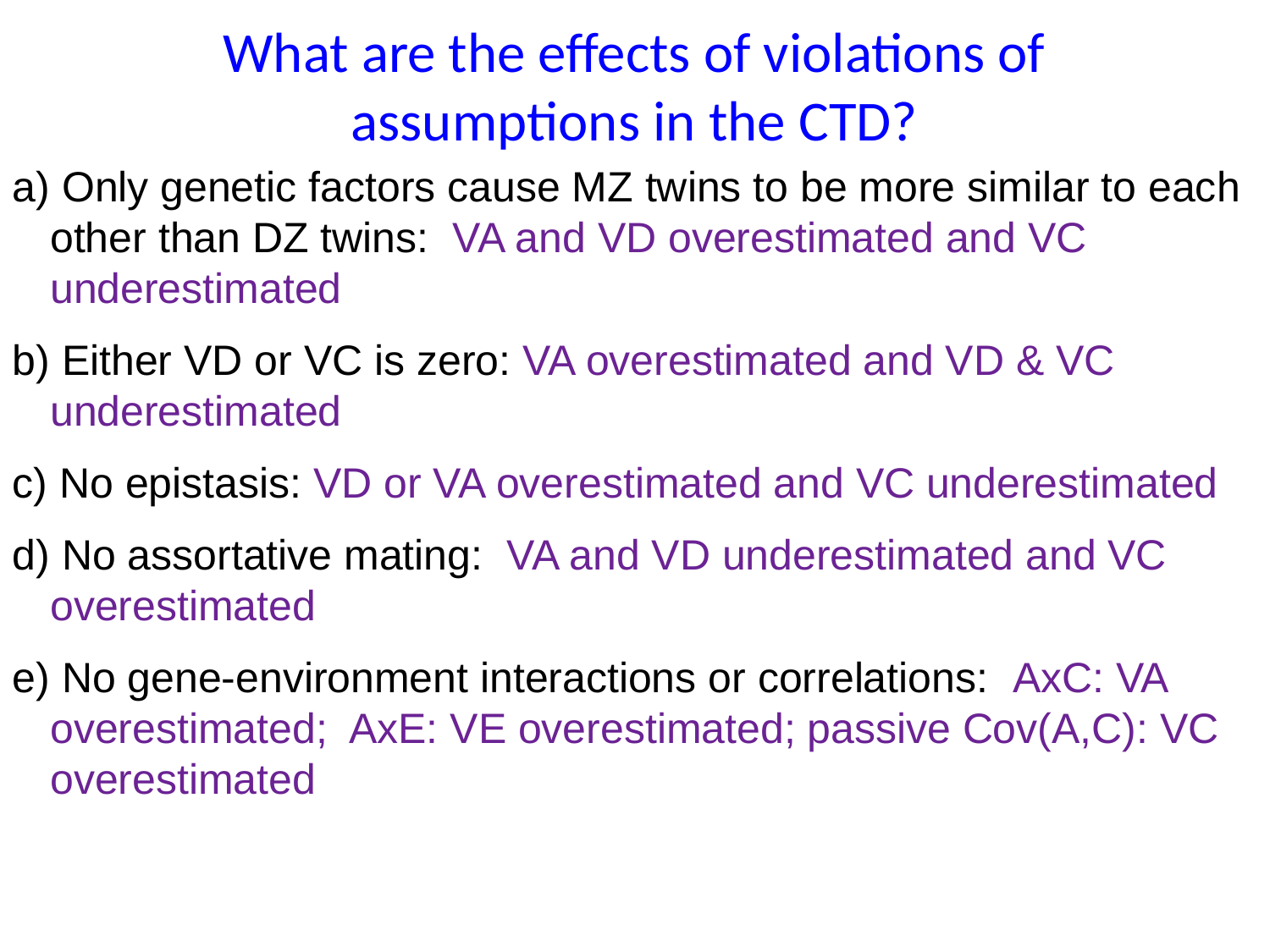

# What are the effects of violations of assumptions in the CTD?
a) Only genetic factors cause MZ twins to be more similar to each other than DZ twins:  VA and VD overestimated and VC underestimated

b) Either VD or VC is zero: VA overestimated and VD & VC underestimated

c) No epistasis: VD or VA overestimated and VC underestimated

d) No assortative mating:  VA and VD underestimated and VC overestimated

e) No gene-environment interactions or correlations:  AxC: VA overestimated;  AxE: VE overestimated; passive Cov(A,C): VC overestimated